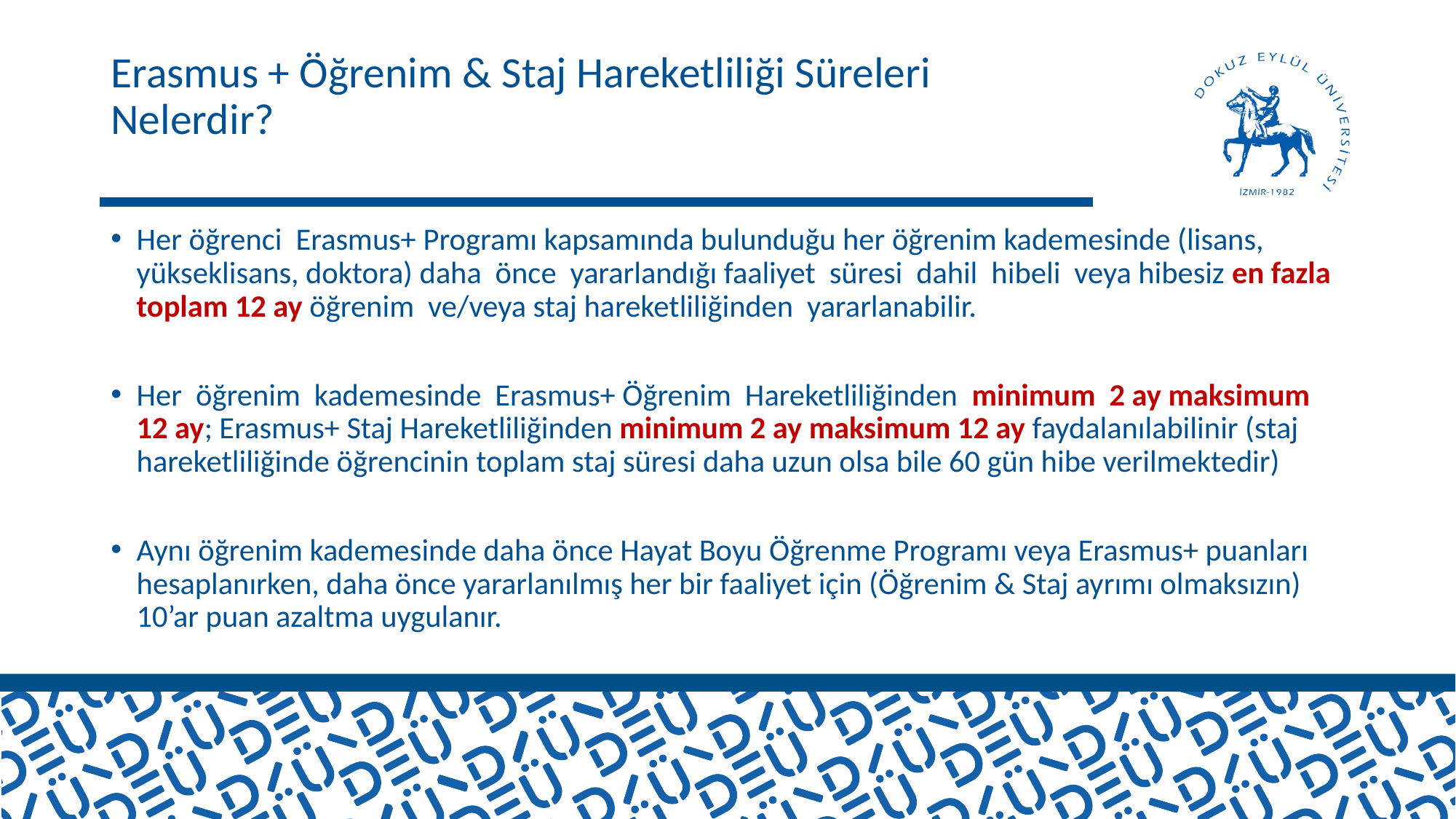

# Erasmus + Öğrenim & Staj Hareketliliği Süreleri Nelerdir?
Her öğrenci  Erasmus+ Programı kapsamında bulunduğu her öğrenim kademesinde (lisans,  yükseklisans, doktora) daha  önce  yararlandığı faaliyet  süresi  dahil  hibeli  veya hibesiz en fazla toplam 12 ay öğrenim  ve/veya staj hareketliliğinden  yararlanabilir.

Her  öğrenim  kademesinde  Erasmus+ Öğrenim  Hareketliliğinden  minimum  2 ay maksimum 12 ay; Erasmus+ Staj Hareketliliğinden minimum 2 ay maksimum 12 ay faydalanılabilinir (staj hareketliliğinde öğrencinin toplam staj süresi daha uzun olsa bile 60 gün hibe verilmektedir)

Aynı öğrenim kademesinde daha önce Hayat Boyu Öğrenme Programı veya Erasmus+ puanları hesaplanırken, daha önce yararlanılmış her bir faaliyet için (Öğrenim & Staj ayrımı olmaksızın) 10’ar puan azaltma uygulanır.